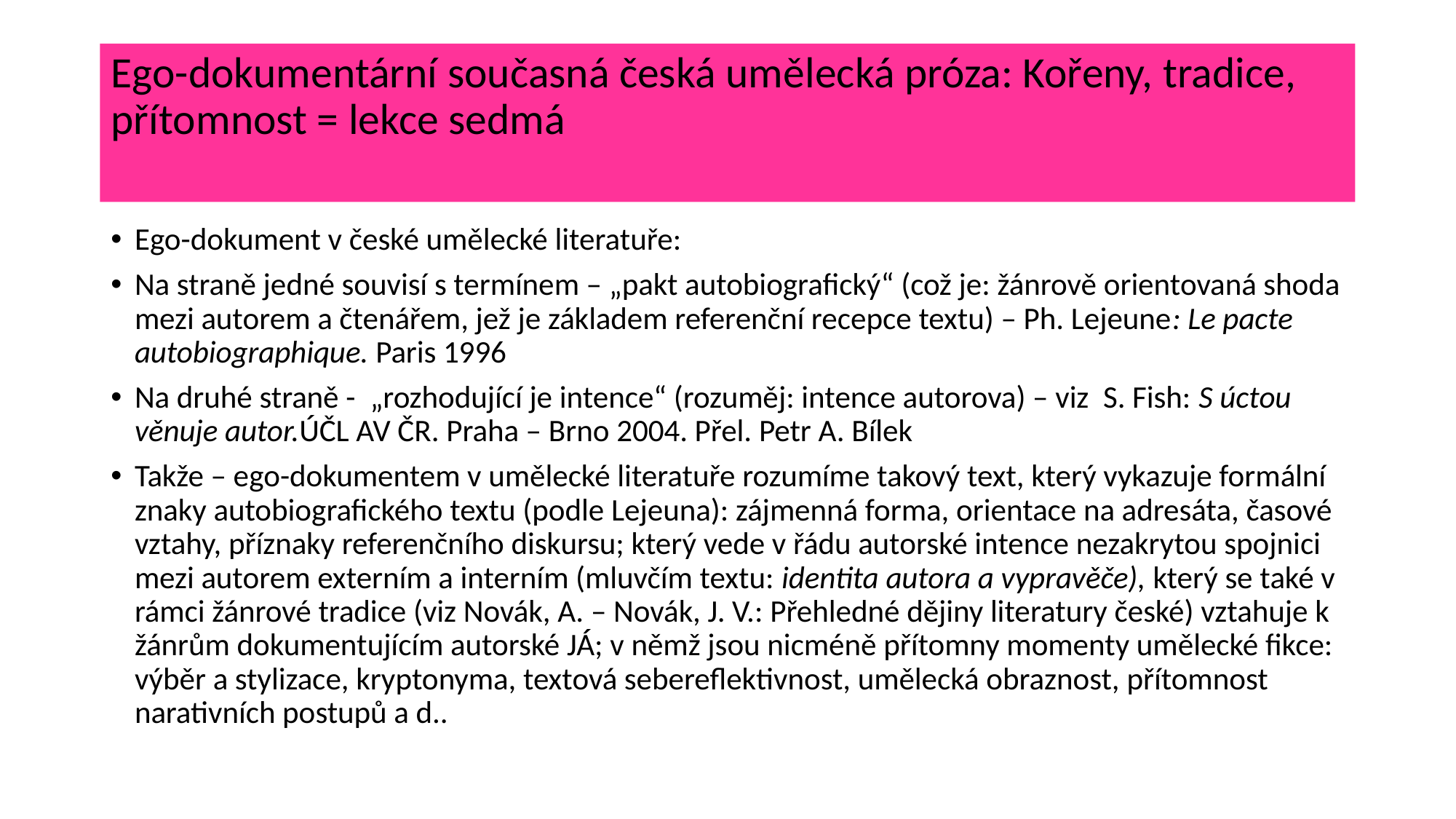

# Ego-dokumentární současná česká umělecká próza: Kořeny, tradice, přítomnost = lekce sedmá
Ego-dokument v české umělecké literatuře:
Na straně jedné souvisí s termínem – „pakt autobiografický“ (což je: žánrově orientovaná shoda mezi autorem a čtenářem, jež je základem referenční recepce textu) – Ph. Lejeune: Le pacte autobiographique. Paris 1996
Na druhé straně -  „rozhodující je intence“ (rozuměj: intence autorova) – viz  S. Fish: S úctou věnuje autor.ÚČL AV ČR. Praha – Brno 2004. Přel. Petr A. Bílek
Takže – ego-dokumentem v umělecké literatuře rozumíme takový text, který vykazuje formální znaky autobiografického textu (podle Lejeuna): zájmenná forma, orientace na adresáta, časové vztahy, příznaky referenčního diskursu; který vede v řádu autorské intence nezakrytou spojnici mezi autorem externím a interním (mluvčím textu: identita autora a vypravěče), který se také v rámci žánrové tradice (viz Novák, A. – Novák, J. V.: Přehledné dějiny literatury české) vztahuje k žánrům dokumentujícím autorské JÁ; v němž jsou nicméně přítomny momenty umělecké fikce: výběr a stylizace, kryptonyma, textová sebereflektivnost, umělecká obraznost, přítomnost narativních postupů a d..